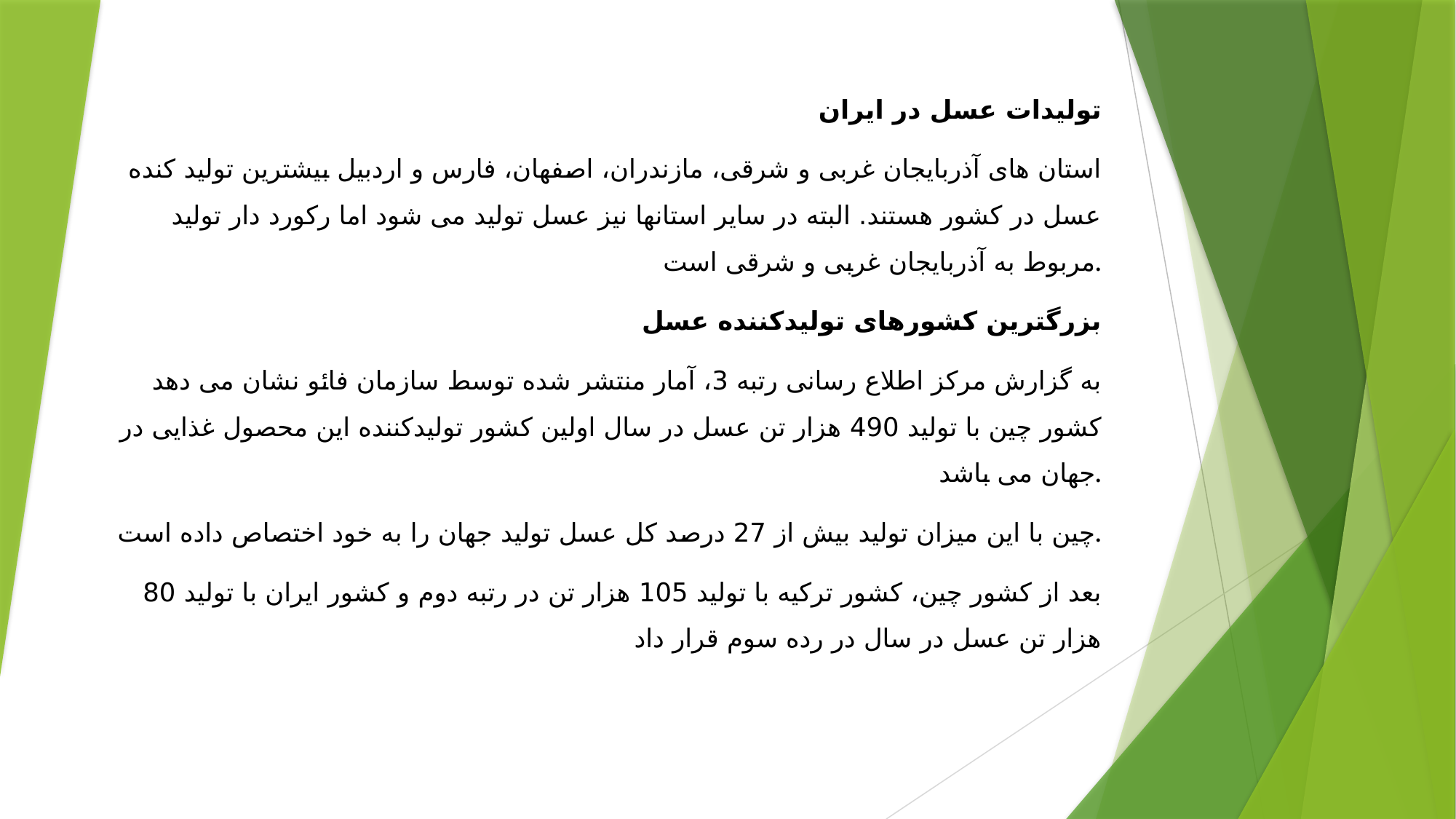

تولیدات عسل در ایران
استان های آذربایجان غربی و شرقی، مازندران، اصفهان، فارس و اردبیل بیشترین تولید کنده عسل در کشور هستند. البته در سایر استانها نیز عسل تولید می شود اما رکورد دار تولید مربوط به آذربایجان غربی و شرقی است.
بزرگترین کشورهای تولیدکننده عسل
به گزارش مرکز اطلاع رسانی رتبه 3، آمار منتشر شده توسط سازمان فائو نشان می دهد کشور چین با تولید 490 هزار تن عسل در سال اولین کشور تولیدکننده این محصول غذایی در جهان می باشد.
چین با این میزان تولید بیش از 27 درصد کل عسل تولید جهان را به خود اختصاص داده است.
بعد از کشور چین، کشور ترکیه با تولید 105 هزار تن در رتبه دوم و کشور ایران با تولید 80 هزار تن عسل در سال در رده سوم قرار داد